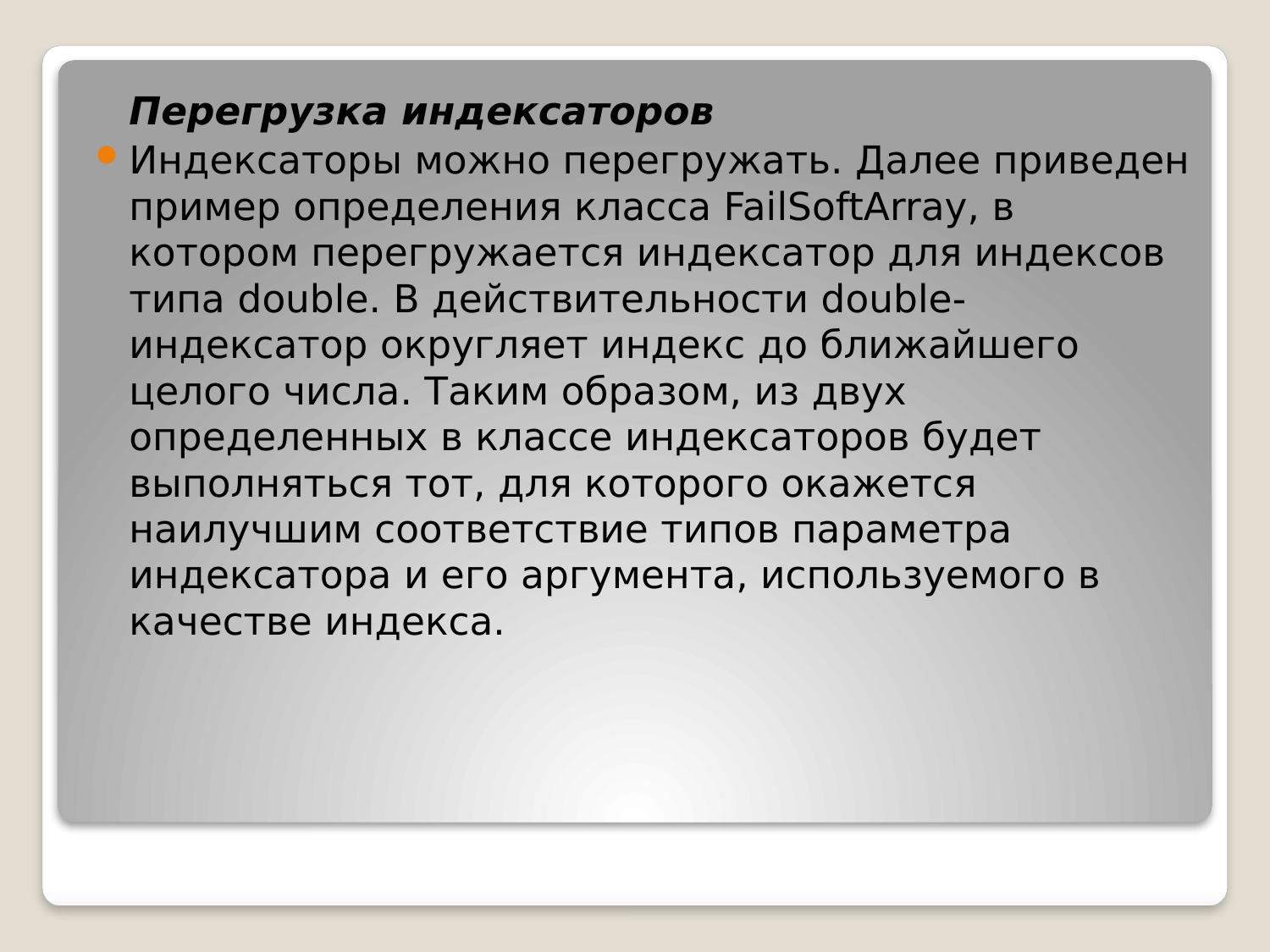

Перегрузка индексаторов
Индексаторы можно перегружать. Далее приведен пример определения класса FailSoftArray, в котором перегружается индексатор для индексов типа double. В действительности double-индексатор округляет индекс до ближайшего целого числа. Таким образом, из двух определенных в классе индексаторов будет выполняться тот, для которого окажется наилучшим соответствие типов параметра индексатора и его аргумента, используемого в качестве индекса.